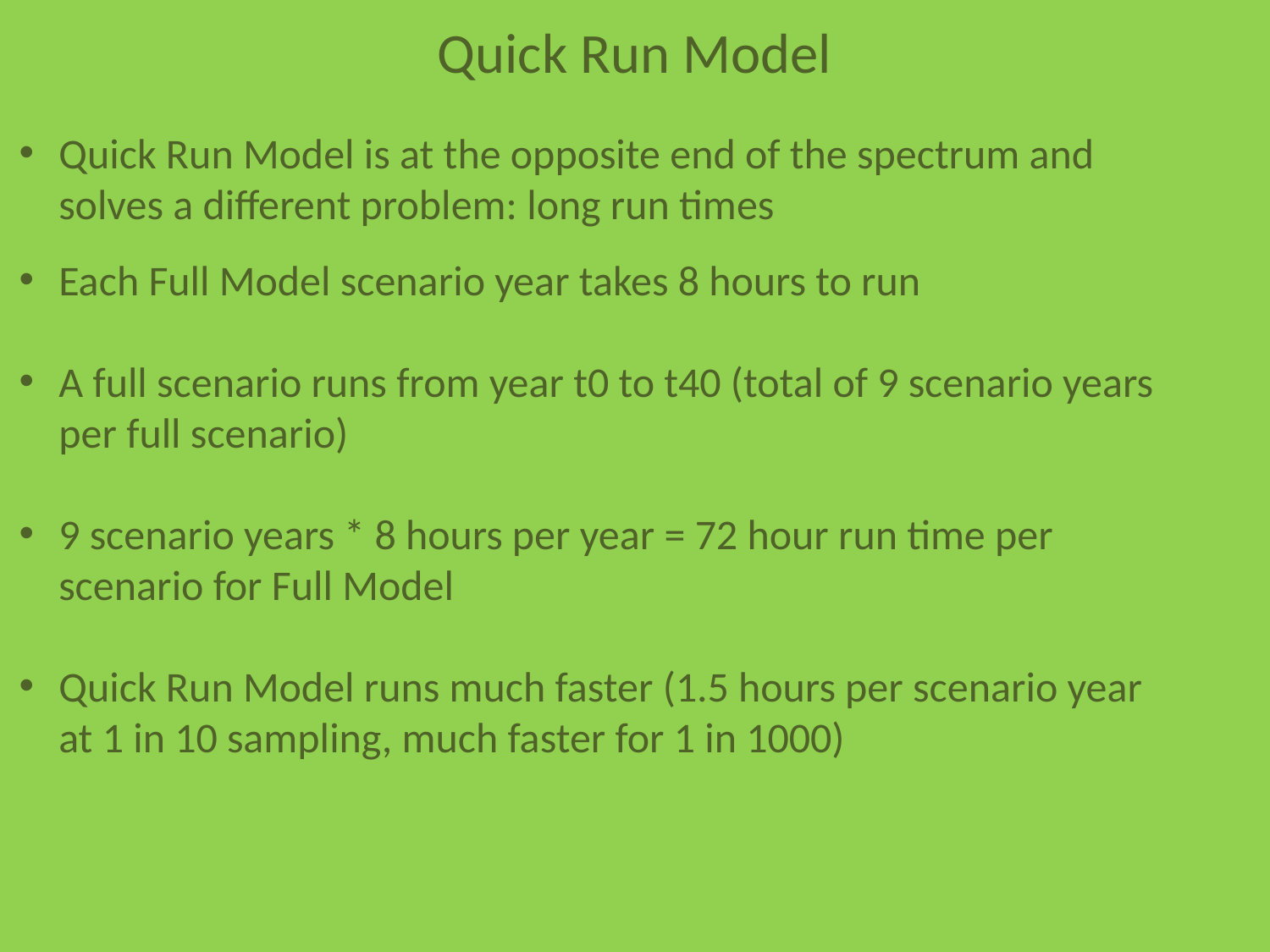

Quick Run Model
Quick Run Model is at the opposite end of the spectrum and solves a different problem: long run times

Each Full Model scenario year takes 8 hours to run

A full scenario runs from year t0 to t40 (total of 9 scenario years per full scenario)

9 scenario years * 8 hours per year = 72 hour run time per scenario for Full Model

Quick Run Model runs much faster (1.5 hours per scenario year at 1 in 10 sampling, much faster for 1 in 1000)